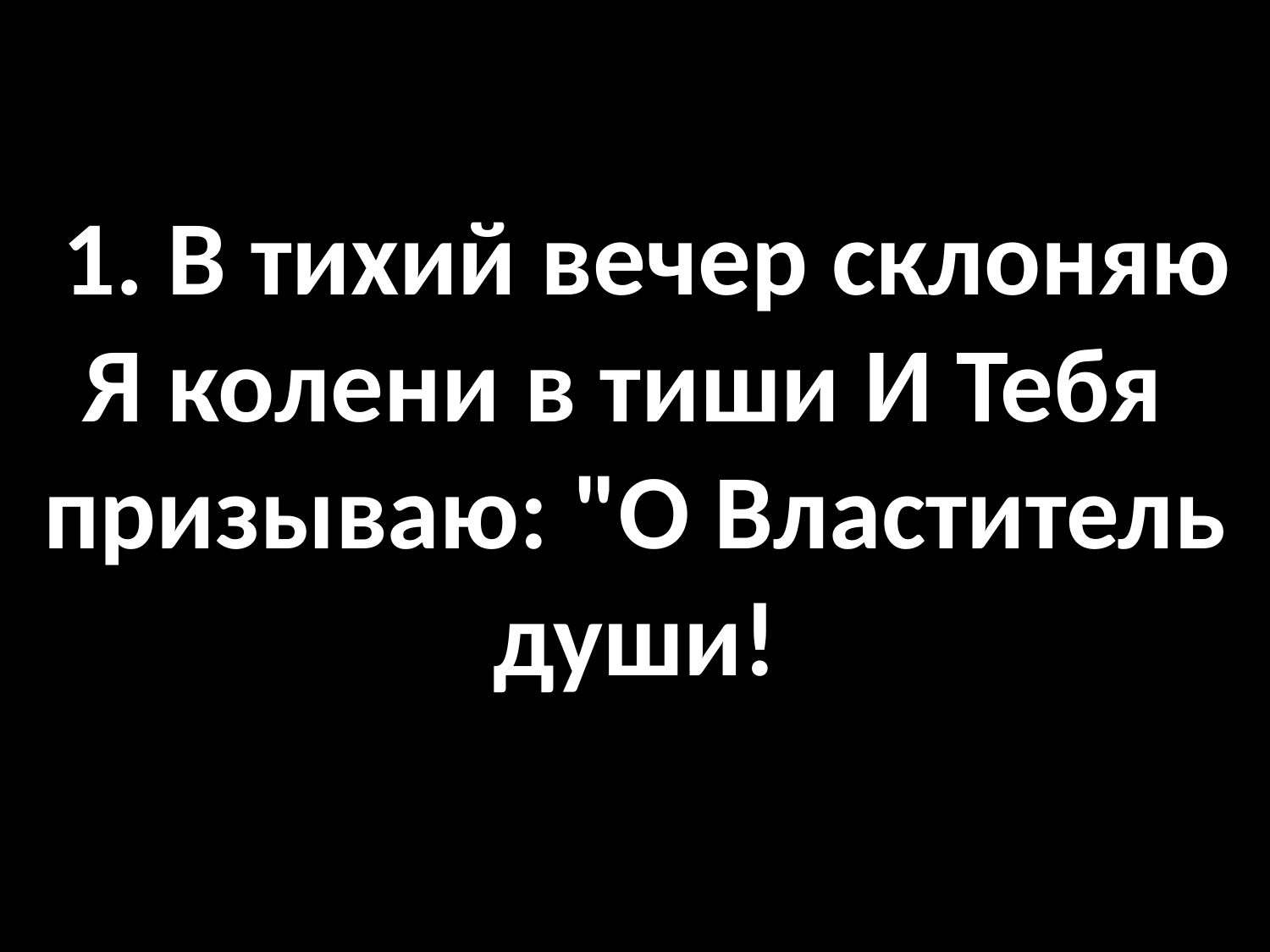

# 1. В тихий вечер склоняю Я колени в тиши И Тебя призываю: "О Властитель души!